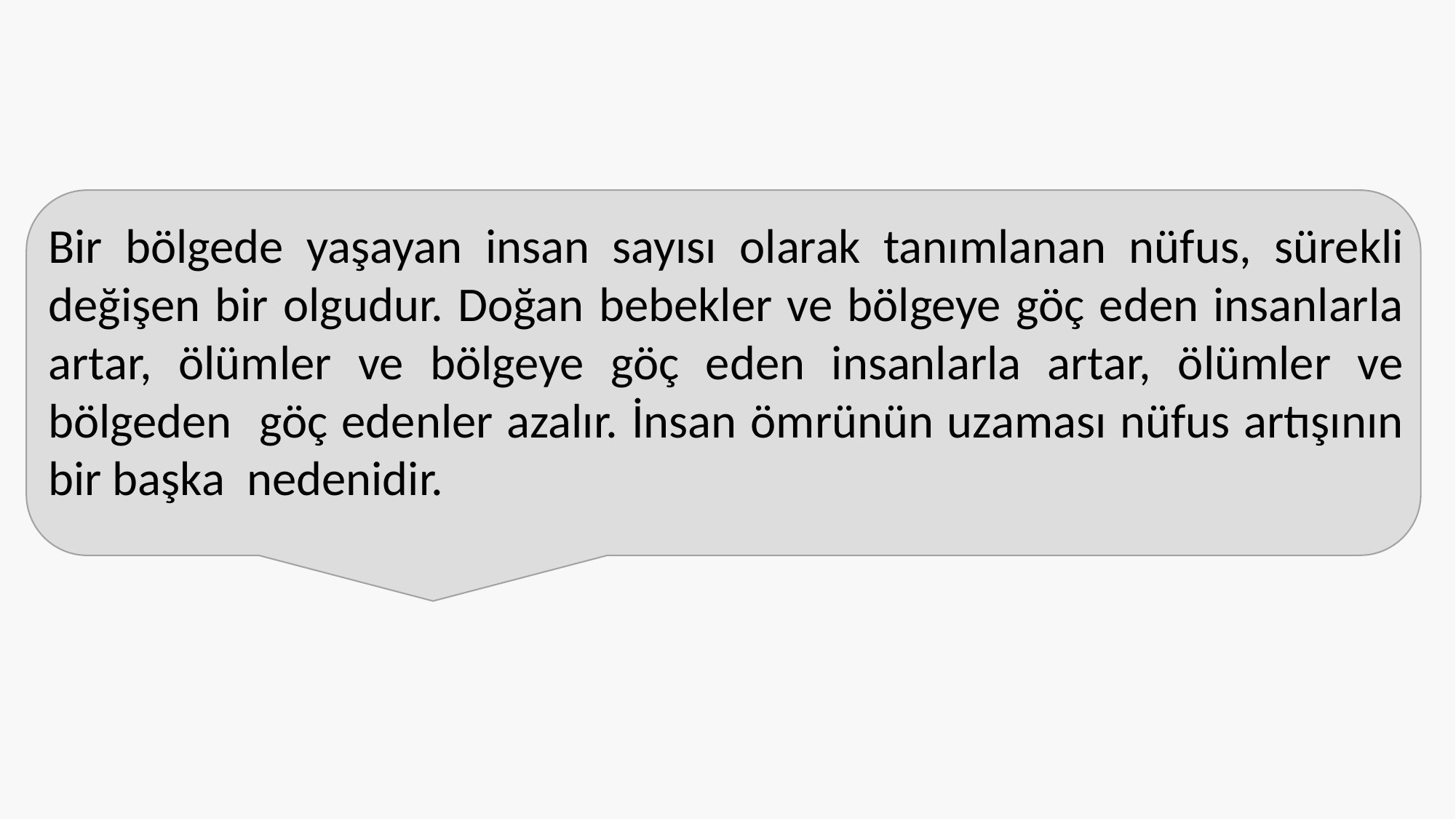

Bir bölgede yaşayan insan sayısı olarak tanımlanan nüfus, sürekli değişen bir olgudur. Doğan bebekler ve bölgeye göç eden insanlarla artar, ölümler ve bölgeye göç eden insanlarla artar, ölümler ve bölgeden  göç edenler azalır. İnsan ömrünün uzaması nüfus artışının bir başka  nedenidir.